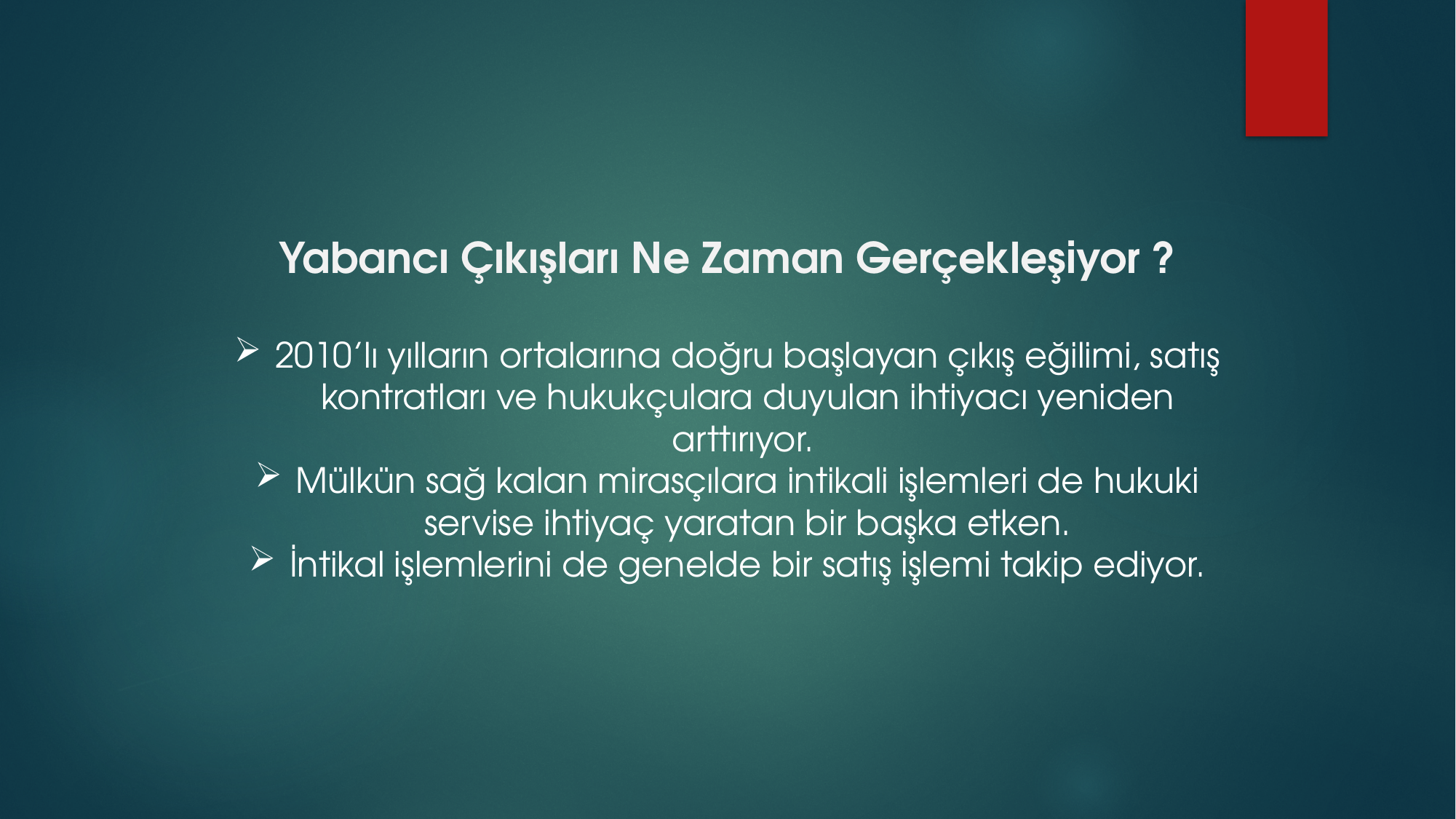

Yabancı Çıkışları Ne Zaman Gerçekleşiyor ?

2010’lı yılların ortalarına doğru başlayan çıkış eğilimi, satış kontratları ve hukukçulara duyulan ihtiyacı yeniden arttırıyor.
Mülkün sağ kalan mirasçılara intikali işlemleri de hukuki servise ihtiyaç yaratan bir başka etken.
İntikal işlemlerini de genelde bir satış işlemi takip ediyor.